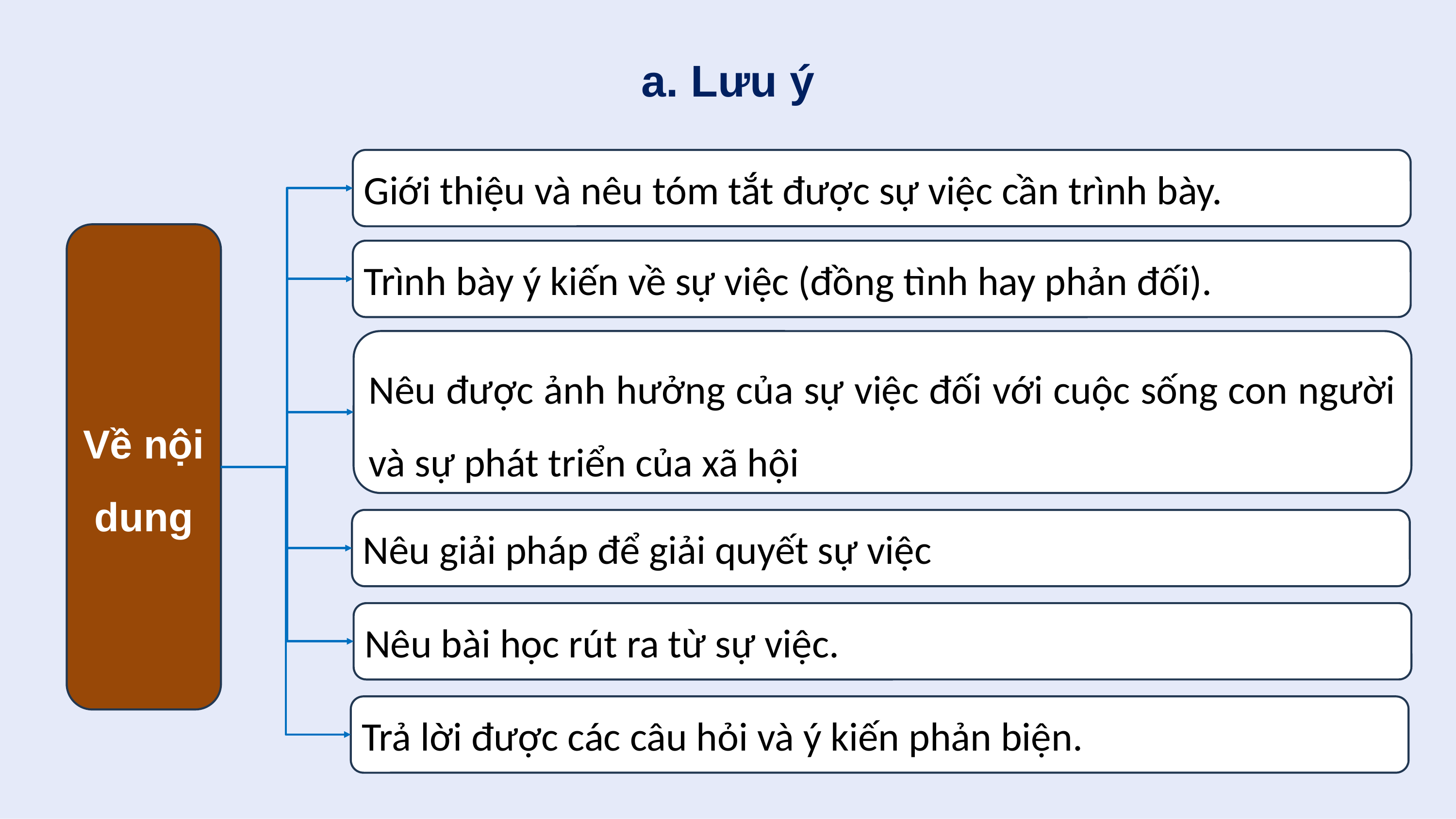

a. Lưu ý
Giới thiệu và nêu tóm tắt được sự việc cần trình bày.
Về nội dung
Trình bày ý kiến về sự việc (đồng tình hay phản đối).
Nêu được ảnh hưởng của sự việc đối với cuộc sống con người và sự phát triển của xã hội
Nêu giải pháp để giải quyết sự việc
Nêu bài học rút ra từ sự việc.
Trả lời được các câu hỏi và ý kiến phản biện.